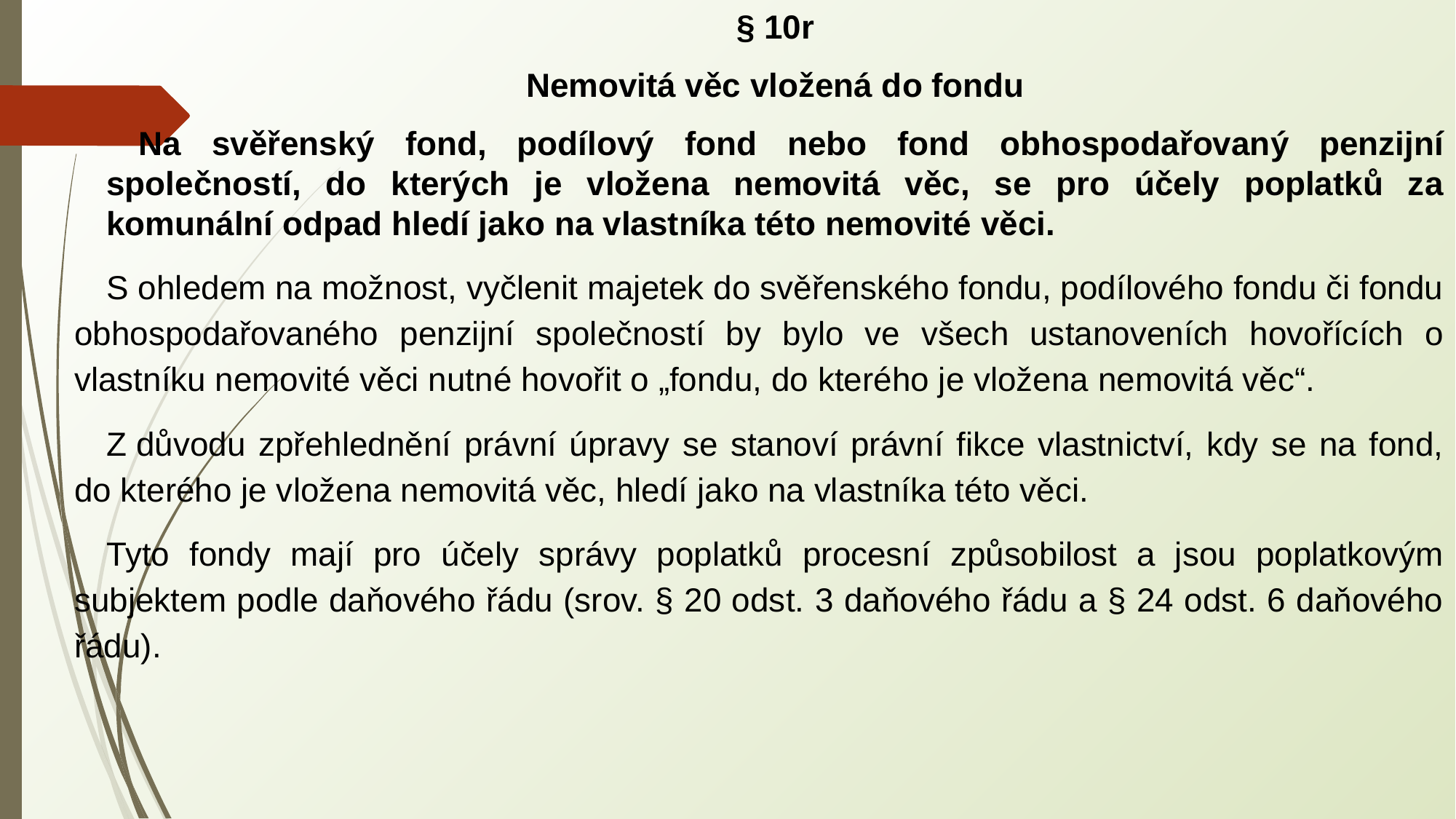

§ 10r
Nemovitá věc vložená do fondu
Na svěřenský fond, podílový fond nebo fond obhospodařovaný penzijní společností, do kterých je vložena nemovitá věc, se pro účely poplatků za komunální odpad hledí jako na vlastníka této nemovité věci.
S ohledem na možnost, vyčlenit majetek do svěřenského fondu, podílového fondu či fondu obhospodařovaného penzijní společností by bylo ve všech ustanoveních hovořících o vlastníku nemovité věci nutné hovořit o „fondu, do kterého je vložena nemovitá věc“.
Z důvodu zpřehlednění právní úpravy se stanoví právní fikce vlastnictví, kdy se na fond, do kterého je vložena nemovitá věc, hledí jako na vlastníka této věci.
Tyto fondy mají pro účely správy poplatků procesní způsobilost a jsou poplatkovým subjektem podle daňového řádu (srov. § 20 odst. 3 daňového řádu a § 24 odst. 6 daňového řádu).